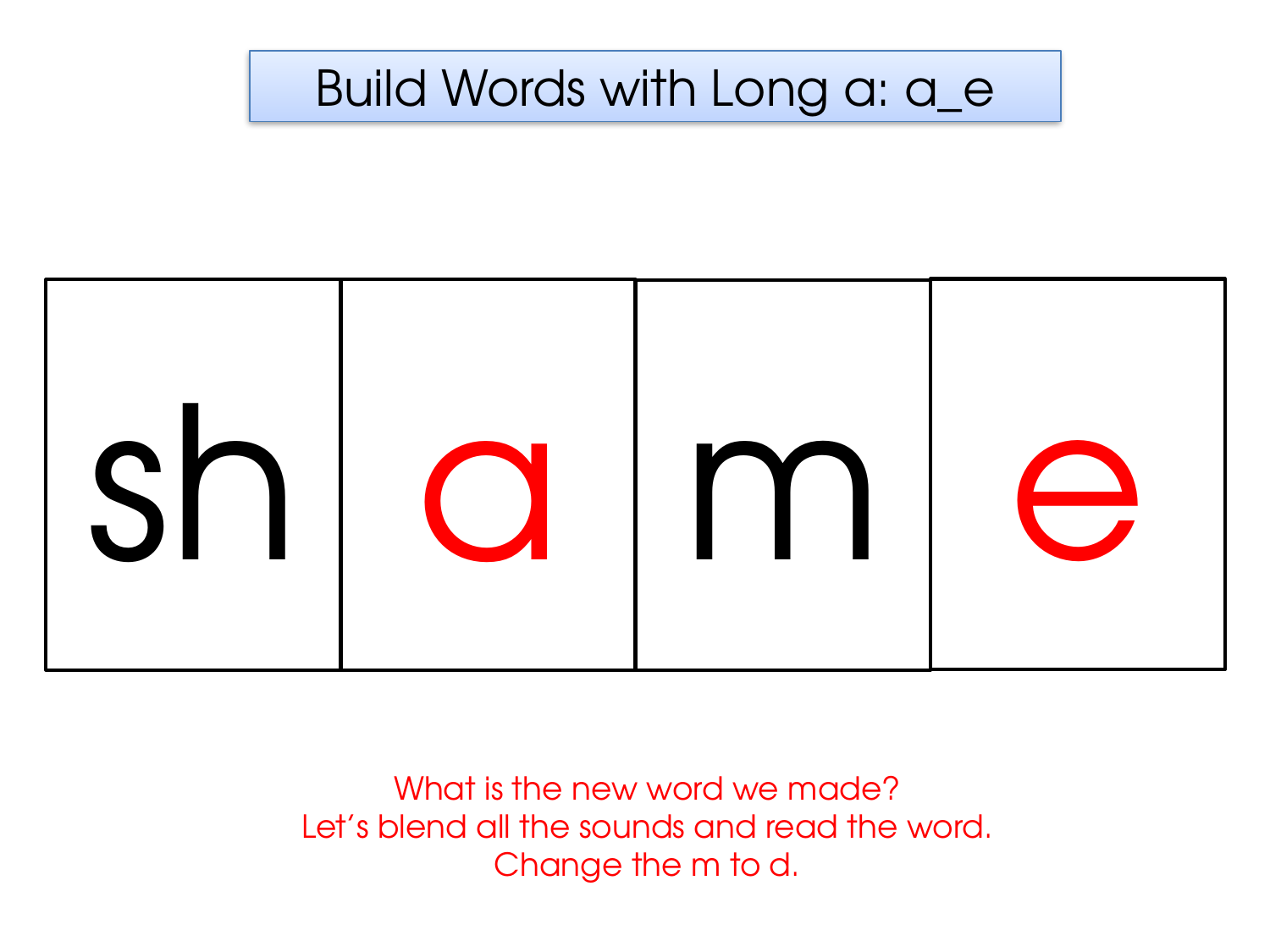

Build Words with Long a: a_e
e
sh
a
m
What is the new word we made?
Let’s blend all the sounds and read the word.
Change the m to d.